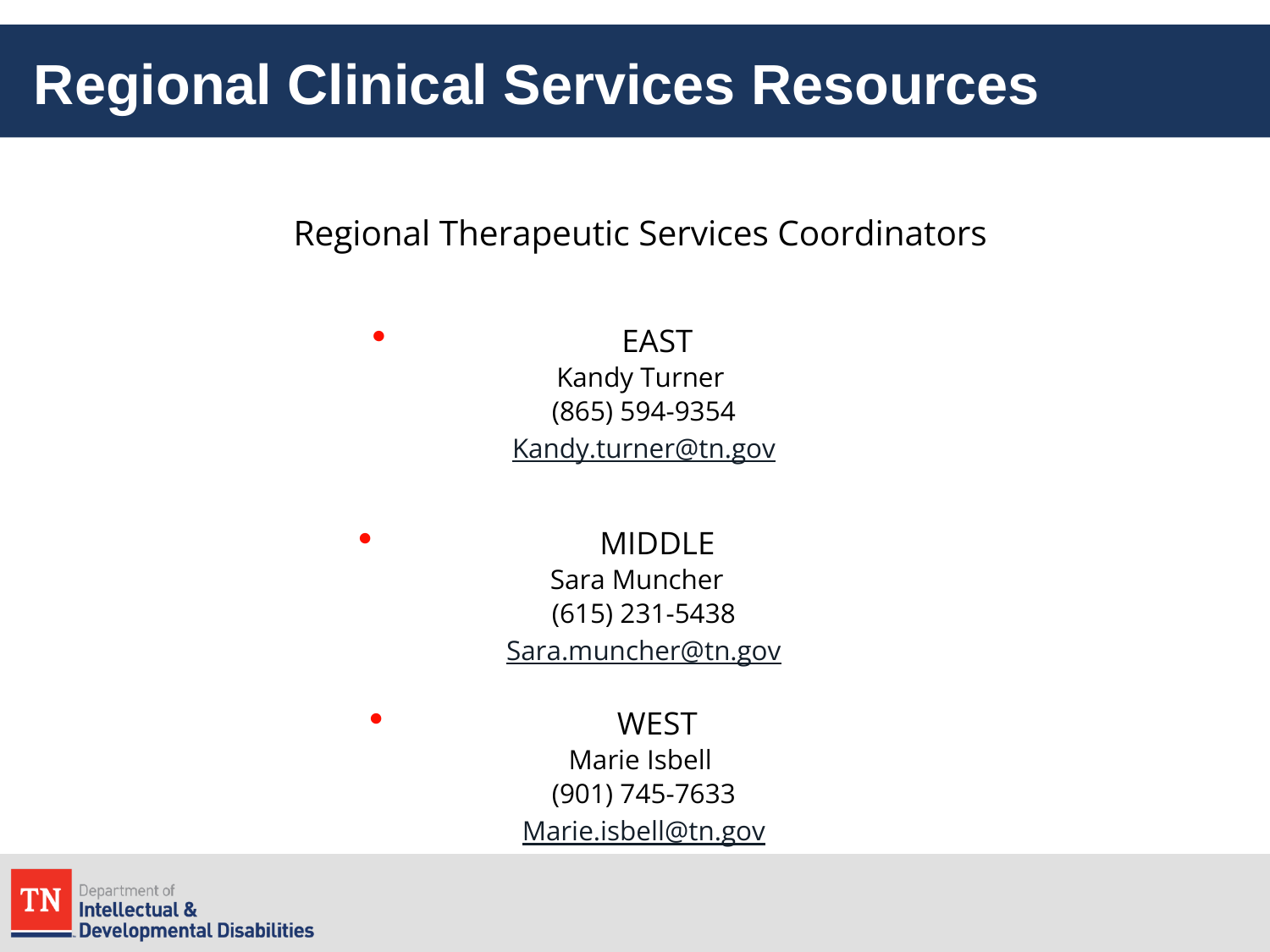

# Regional Clinical Services Resources

Regional Therapeutic Services Coordinators

EAST
Kandy Turner
(865) 594-9354
Kandy.turner@tn.gov

MIDDLE
Sara Muncher
(615) 231-5438
Sara.muncher@tn.gov

WEST
Marie Isbell
(901) 745-7633
Marie.isbell@tn.gov